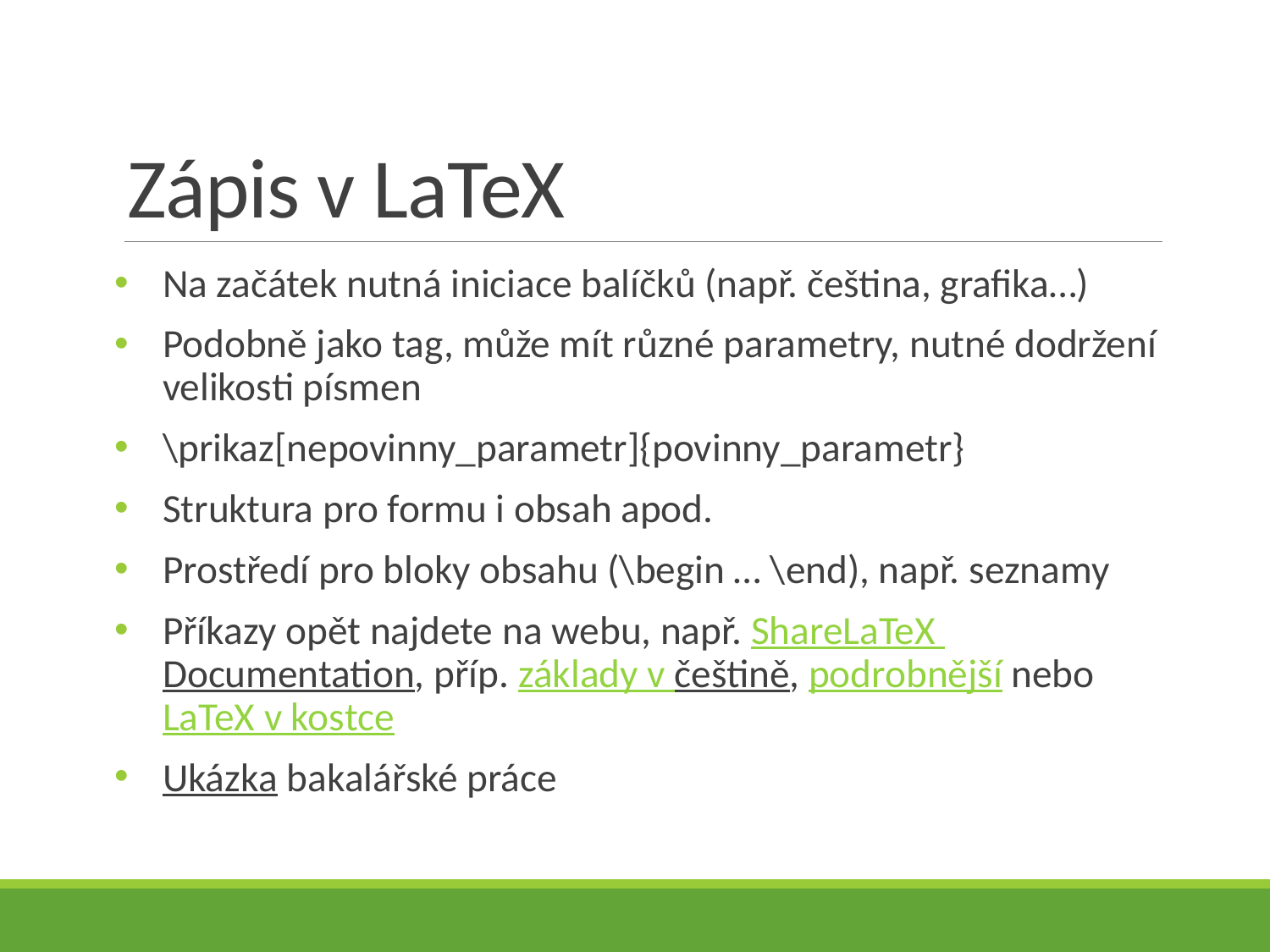

# Zápis v LaTeX
Na začátek nutná iniciace balíčků (např. čeština, grafika…)
Podobně jako tag, může mít různé parametry, nutné dodržení velikosti písmen
\prikaz[nepovinny_parametr]{povinny_parametr}
Struktura pro formu i obsah apod.
Prostředí pro bloky obsahu (\begin … \end), např. seznamy
Příkazy opět najdete na webu, např. ShareLaTeX Documentation, příp. základy v češtině, podrobnější nebo LaTeX v kostce
Ukázka bakalářské práce